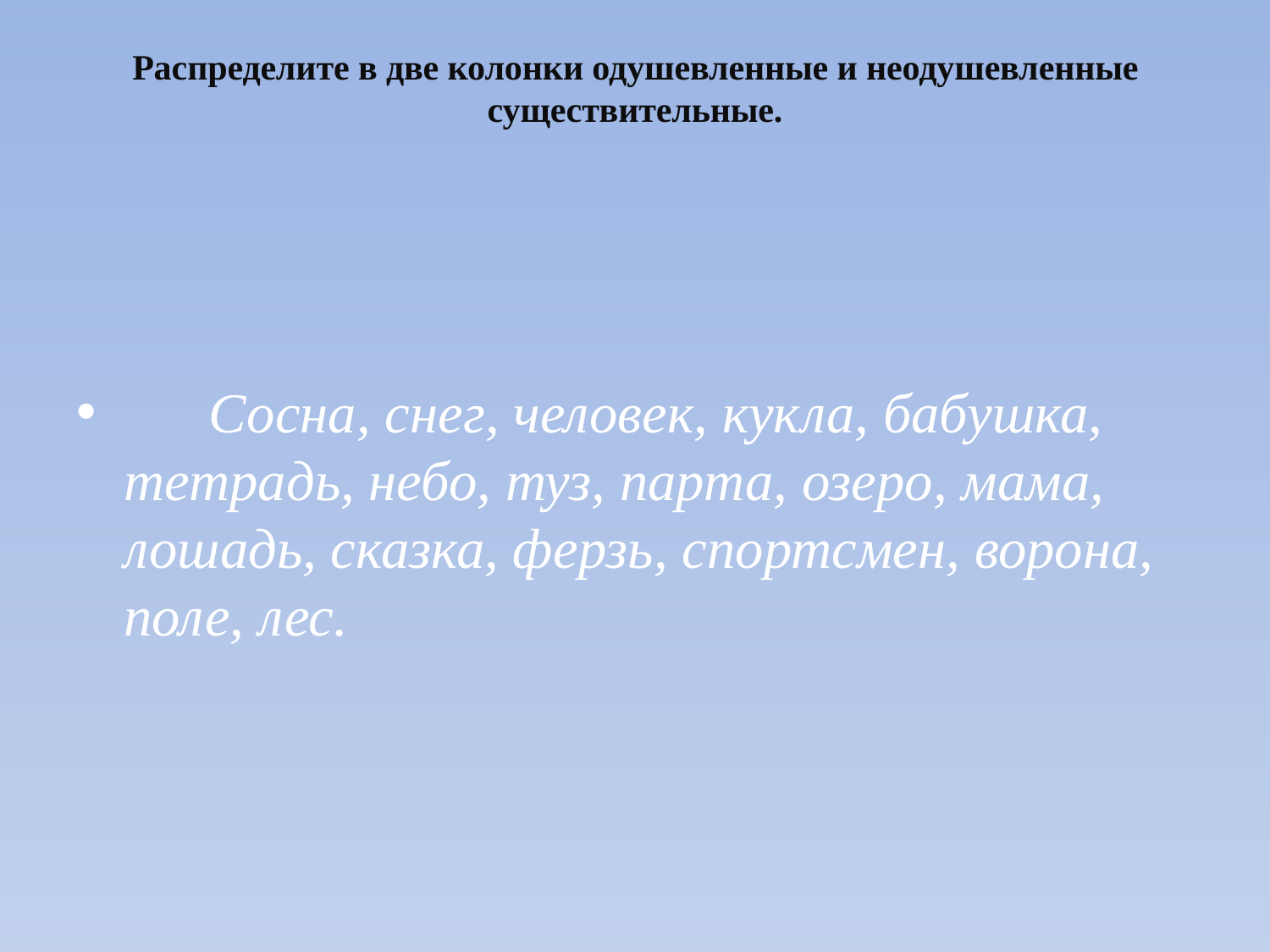

# Распределите в две колонки одушевленные и неодушевленные существительные.

      Сосна, снег, человек, кукла, бабушка, тетрадь, небо, туз, парта, озеро, мама, лошадь, сказка, ферзь, спортсмен, ворона, поле, лес.